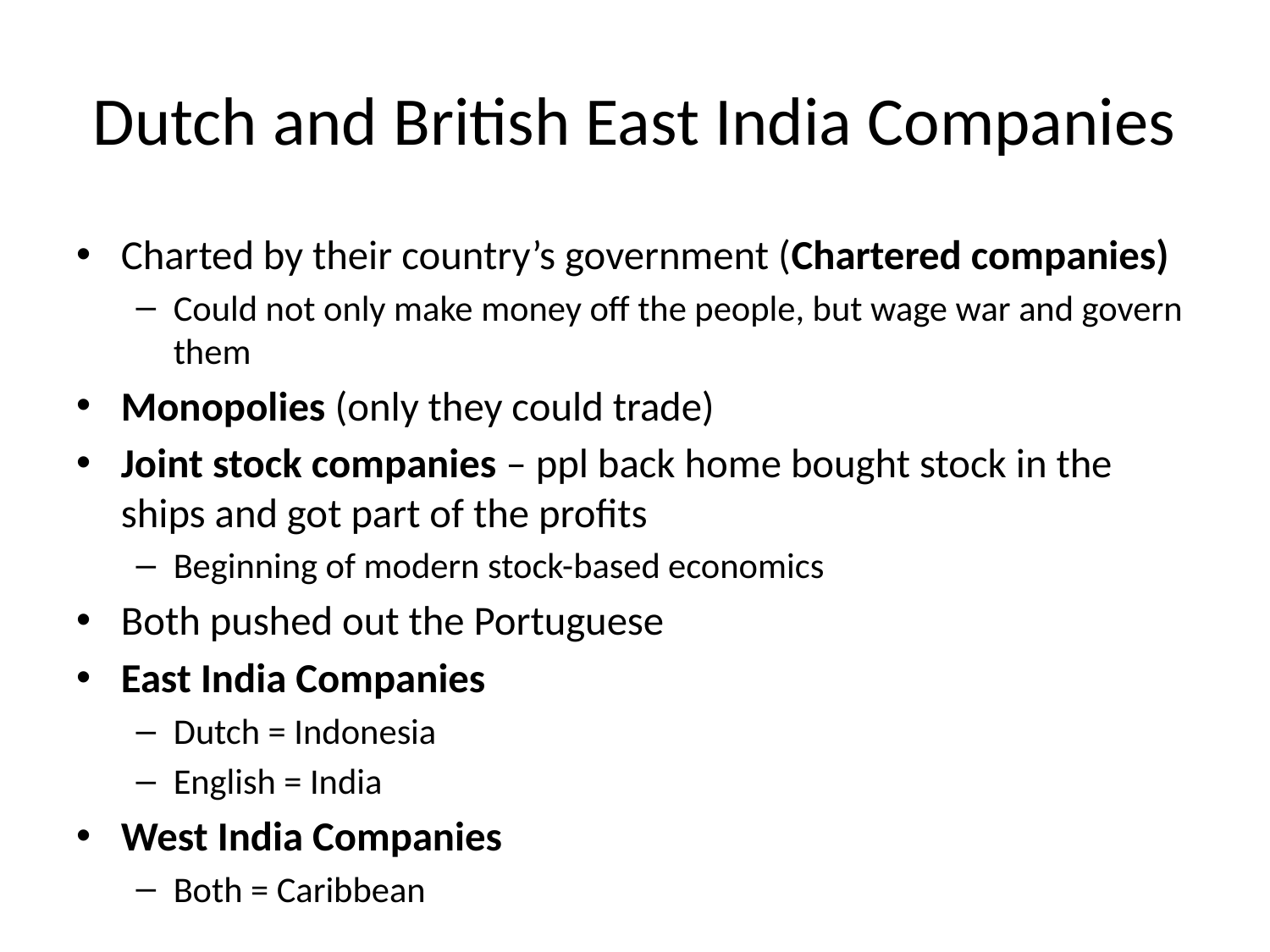

# Dutch and British East India Companies
Charted by their country’s government (Chartered companies)
Could not only make money off the people, but wage war and govern them
Monopolies (only they could trade)
Joint stock companies – ppl back home bought stock in the ships and got part of the profits
Beginning of modern stock-based economics
Both pushed out the Portuguese
East India Companies
Dutch = Indonesia
English = India
West India Companies
Both = Caribbean